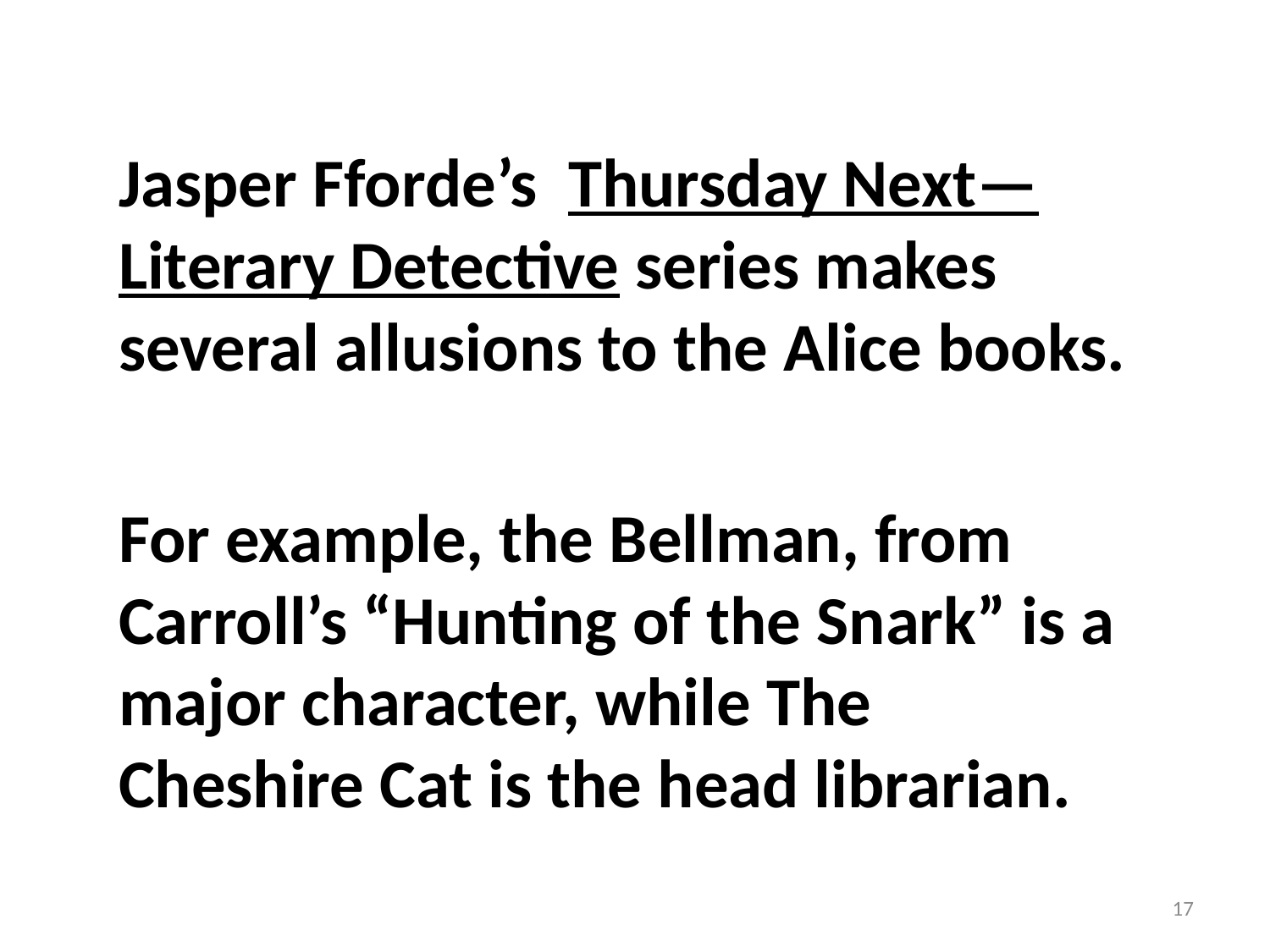

Jasper Fforde’s  Thursday Next—Literary Detective series makes several allusions to the Alice books.

For example, the Bellman, from Carroll’s “Hunting of the Snark” is a major character, while The Cheshire Cat is the head librarian.
17